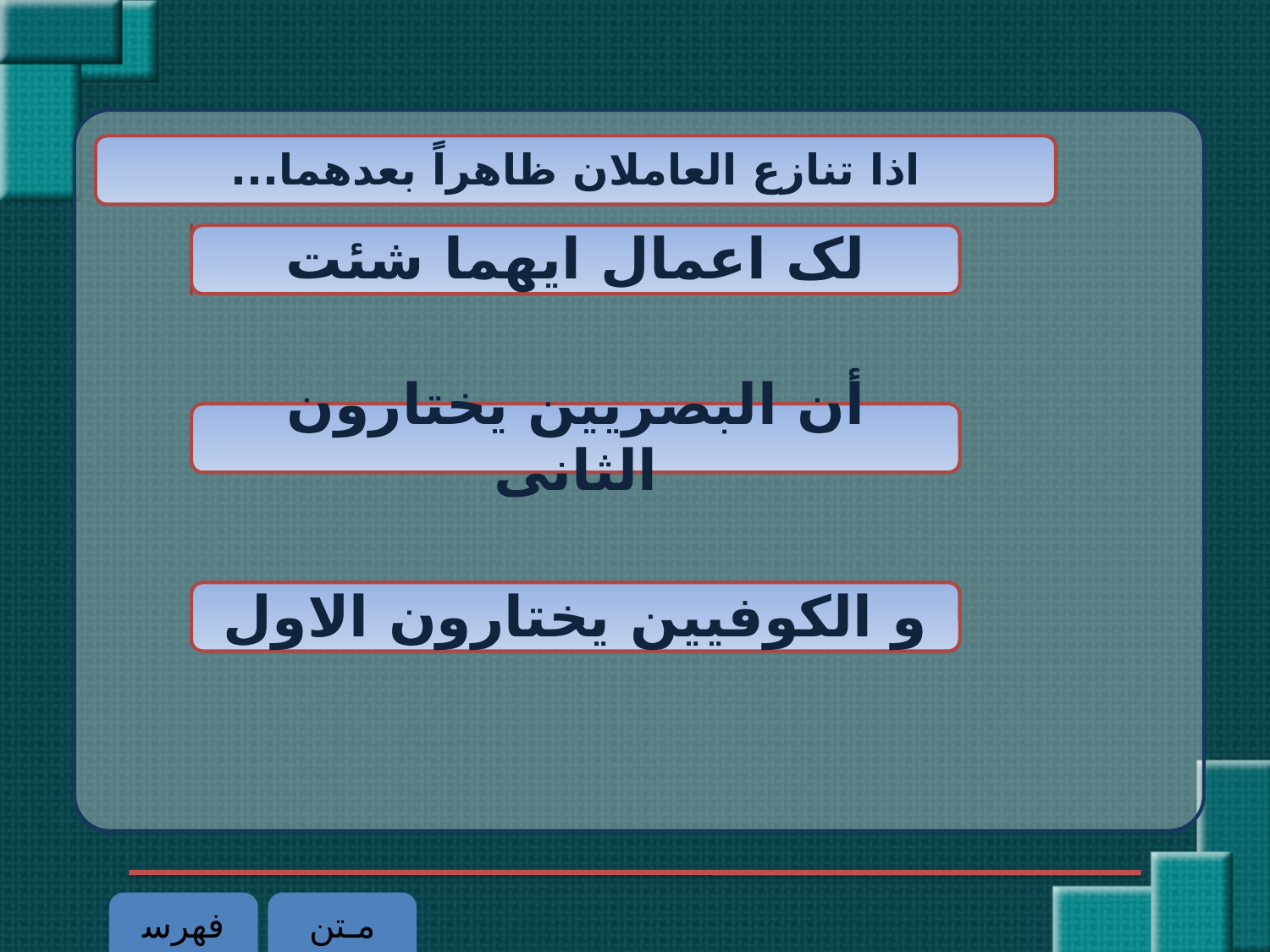

لک اعمال ایهما شئت
أن البصریین یختارون الثانی
فهرست
مـتن